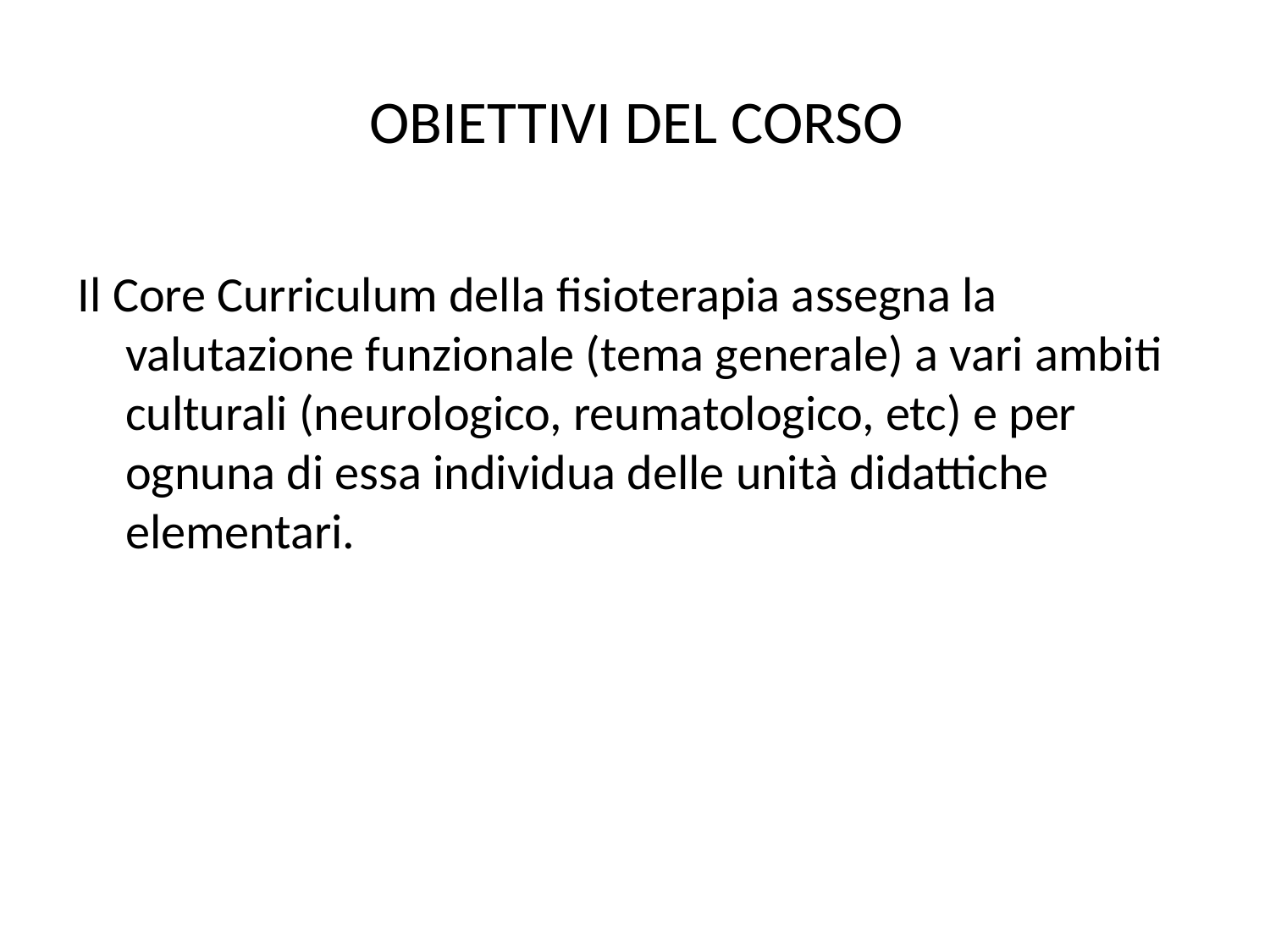

# OBIETTIVI DEL CORSO
Il Core Curriculum della fisioterapia assegna la valutazione funzionale (tema generale) a vari ambiti culturali (neurologico, reumatologico, etc) e per ognuna di essa individua delle unità didattiche elementari.